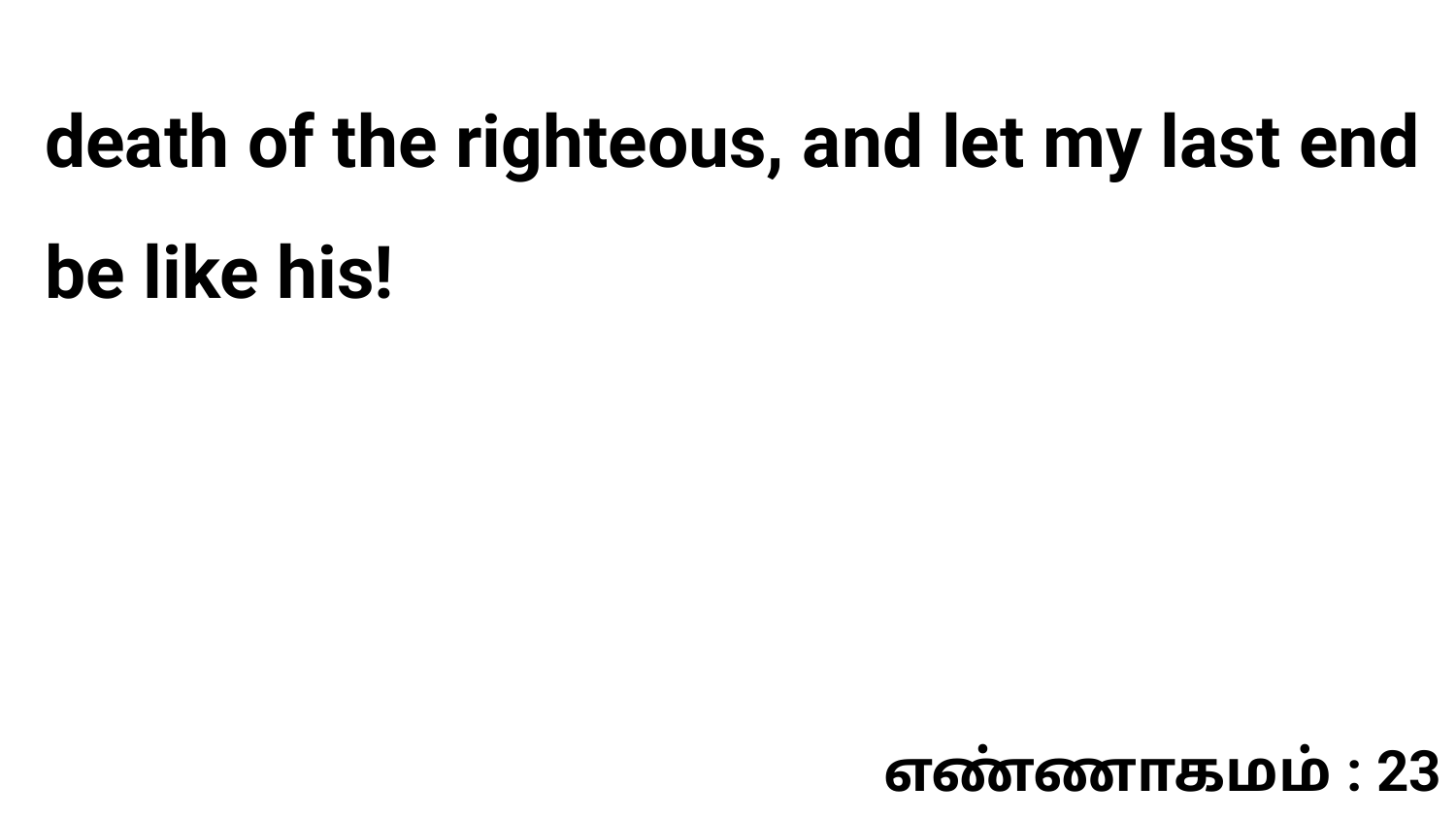

death of the righteous, and let my last end be like his!
எண்ணாகமம் : 23